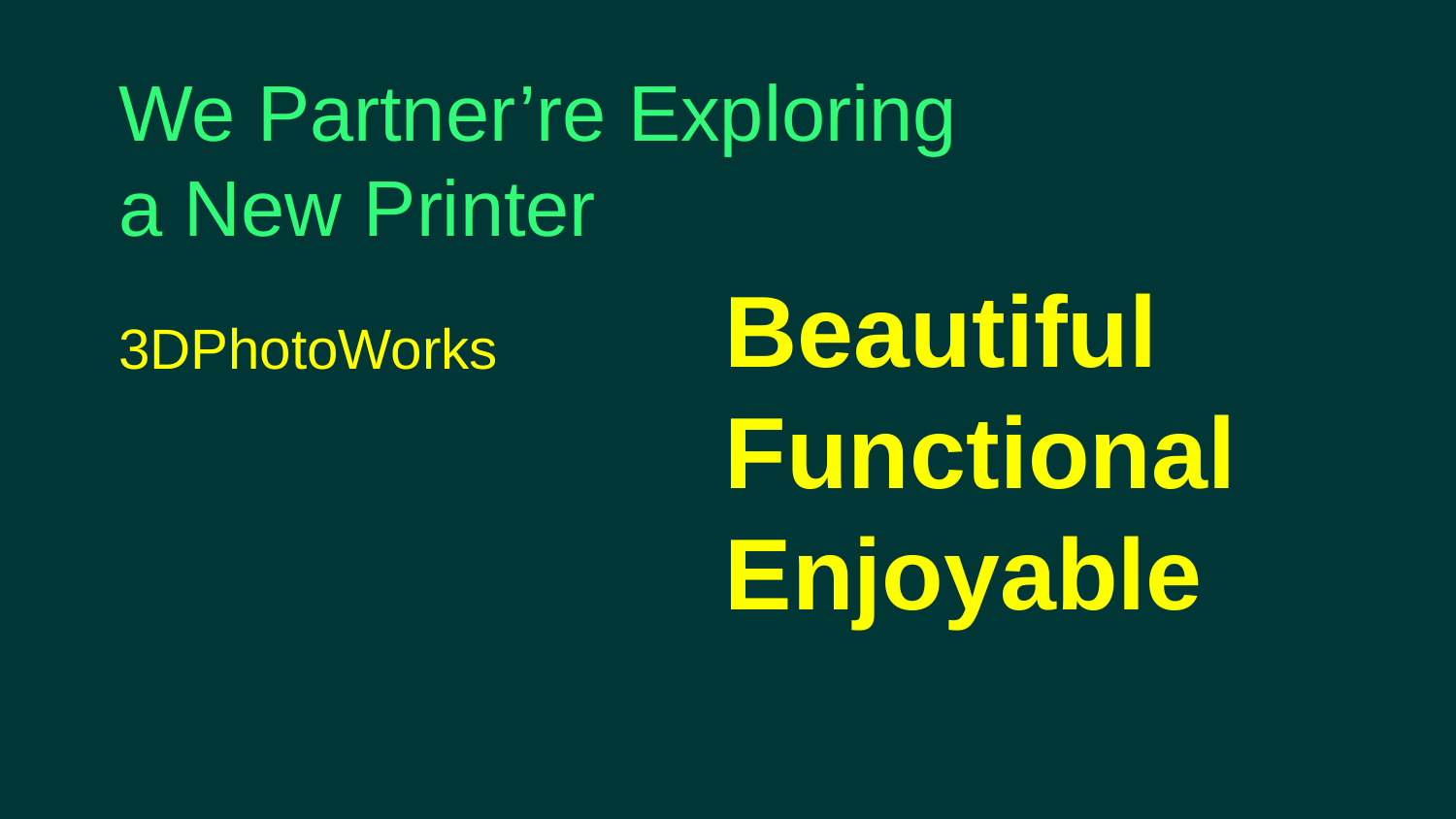

We Partner’re Exploring
a New Printer

3DPhotoWorks

Beautiful
Functional
Enjoyable